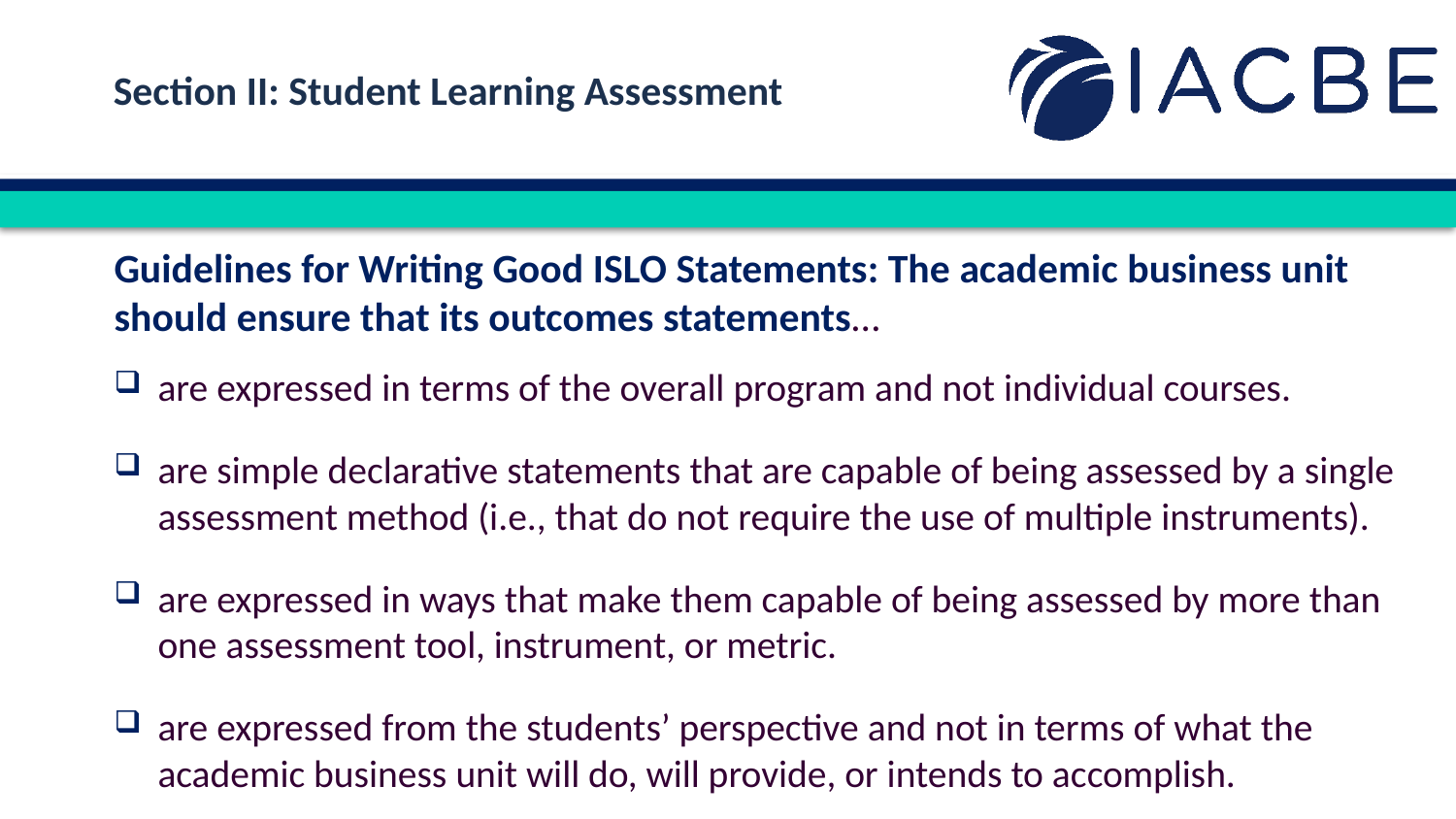

Section II: Student Learning Assessment

Guidelines for Writing Good ISLO Statements: The academic business unit should ensure that its outcomes statements…
are expressed in terms of the overall program and not individual courses.
are simple declarative statements that are capable of being assessed by a single assessment method (i.e., that do not require the use of multiple instruments).
are expressed in ways that make them capable of being assessed by more than one assessment tool, instrument, or metric.
are expressed from the students’ perspective and not in terms of what the academic business unit will do, will provide, or intends to accomplish.